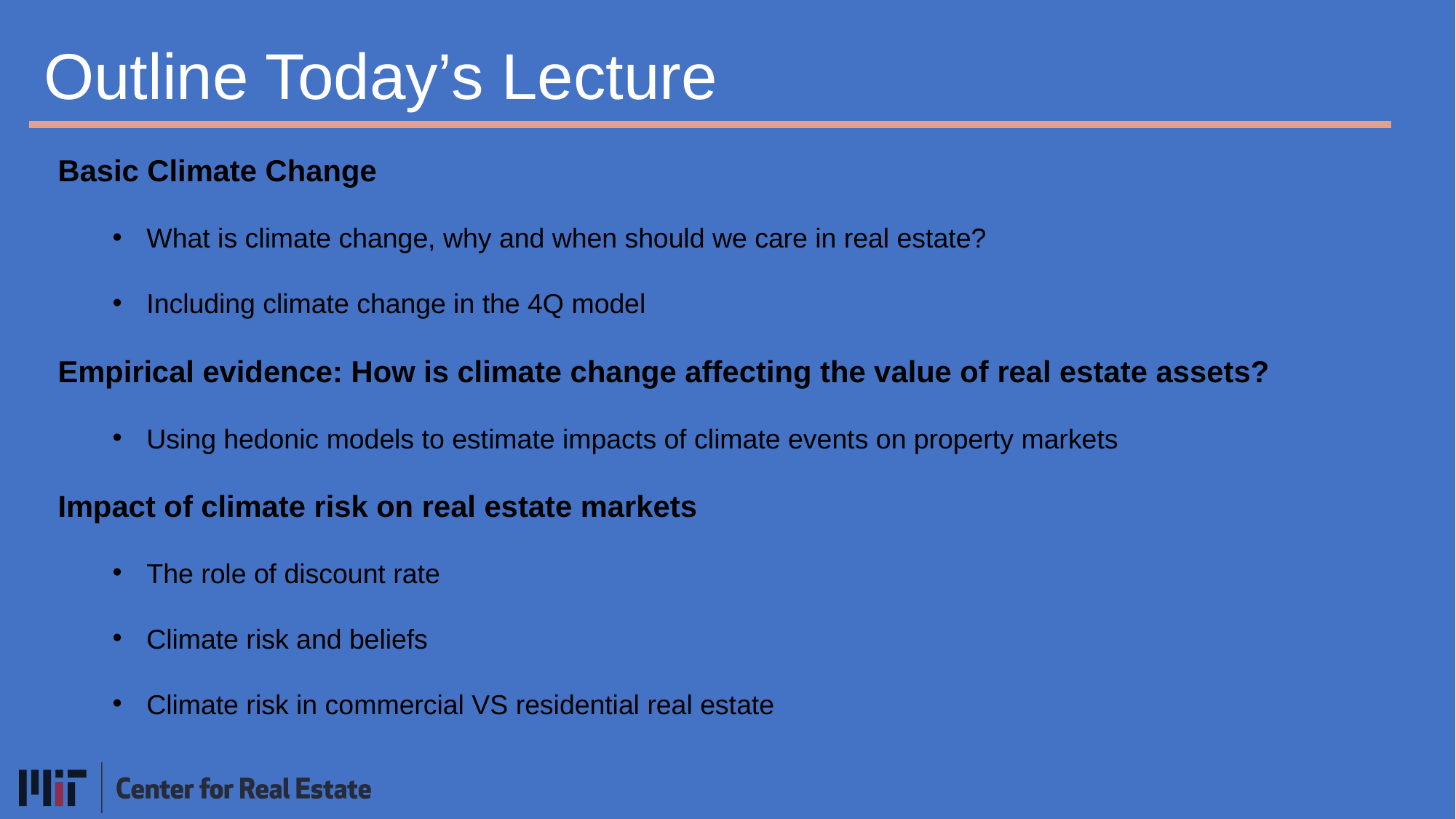

Outline Today’s Lecture
Basic Climate Change

What is climate change, why and when should we care in real estate?

Including climate change in the 4Q model

Empirical evidence: How is climate change affecting the value of real estate assets?

Using hedonic models to estimate impacts of climate events on property markets

Impact of climate risk on real estate markets

The role of discount rate

Climate risk and beliefs

Climate risk in commercial VS residential real estate